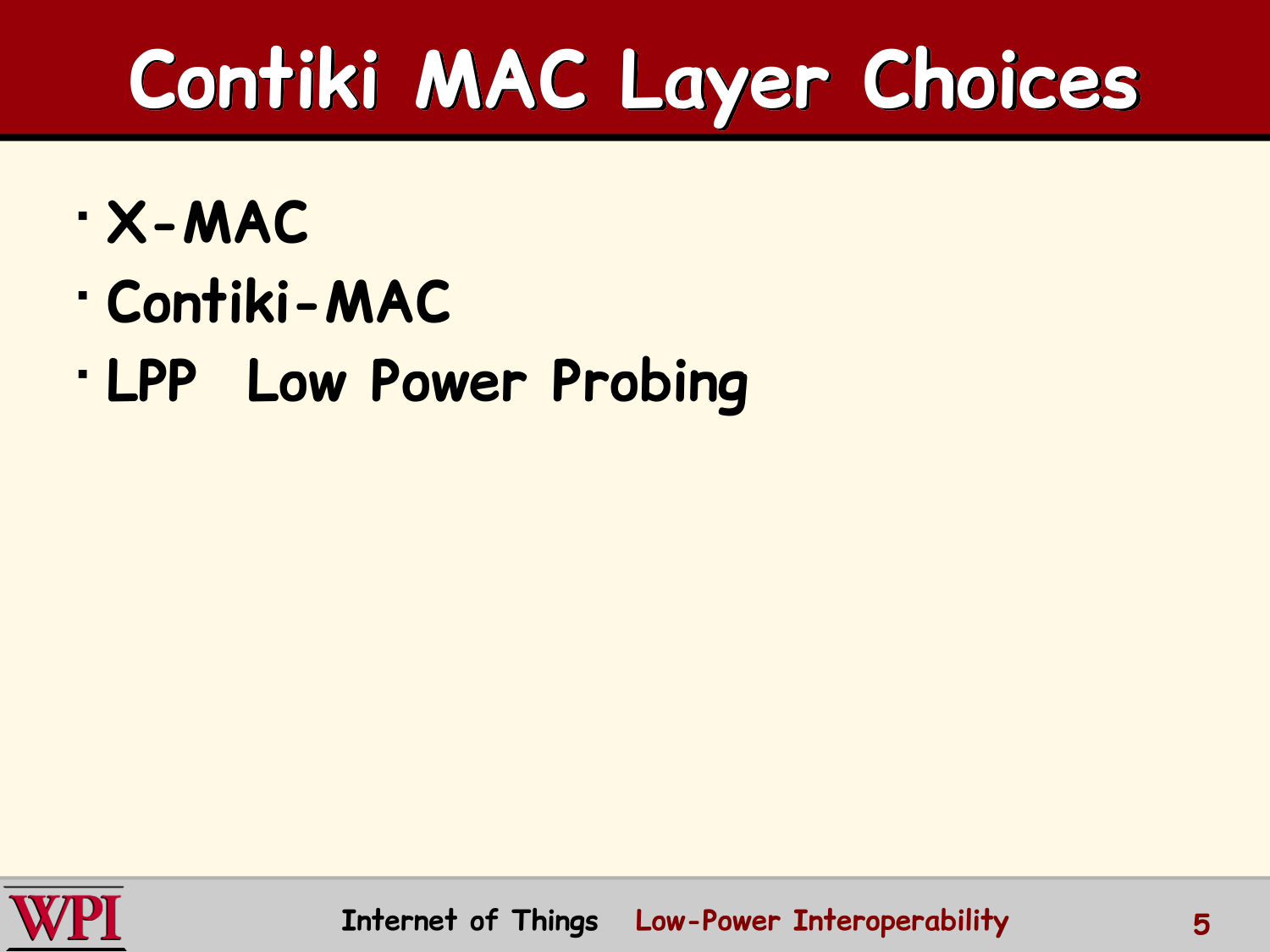

# Contiki MAC Layer Choices
X-MAC
Contiki-MAC
LPP  Low Power Probing
   Internet of Things   Low-Power Interoperability
5